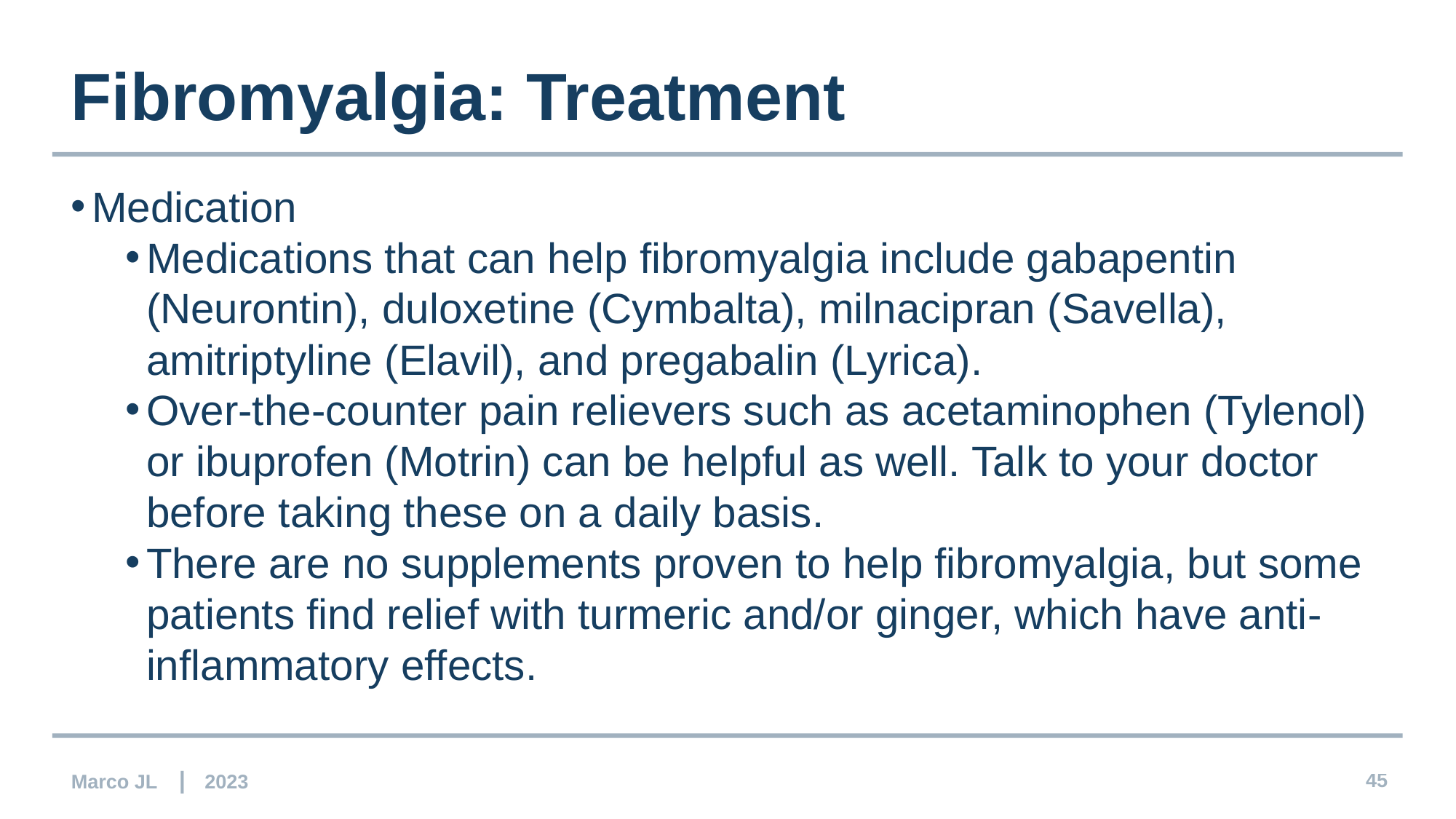

Fibromyalgia: Treatment
Medication
Medications that can help fibromyalgia include gabapentin (Neurontin), duloxetine (Cymbalta), milnacipran (Savella), amitriptyline (Elavil), and pregabalin (Lyrica).
Over-the-counter pain relievers such as acetaminophen (Tylenol) or ibuprofen (Motrin) can be helpful as well. Talk to your doctor before taking these on a daily basis.
There are no supplements proven to help fibromyalgia, but some patients find relief with turmeric and/or ginger, which have anti-inflammatory effects.
Marco JL    |   2023
45